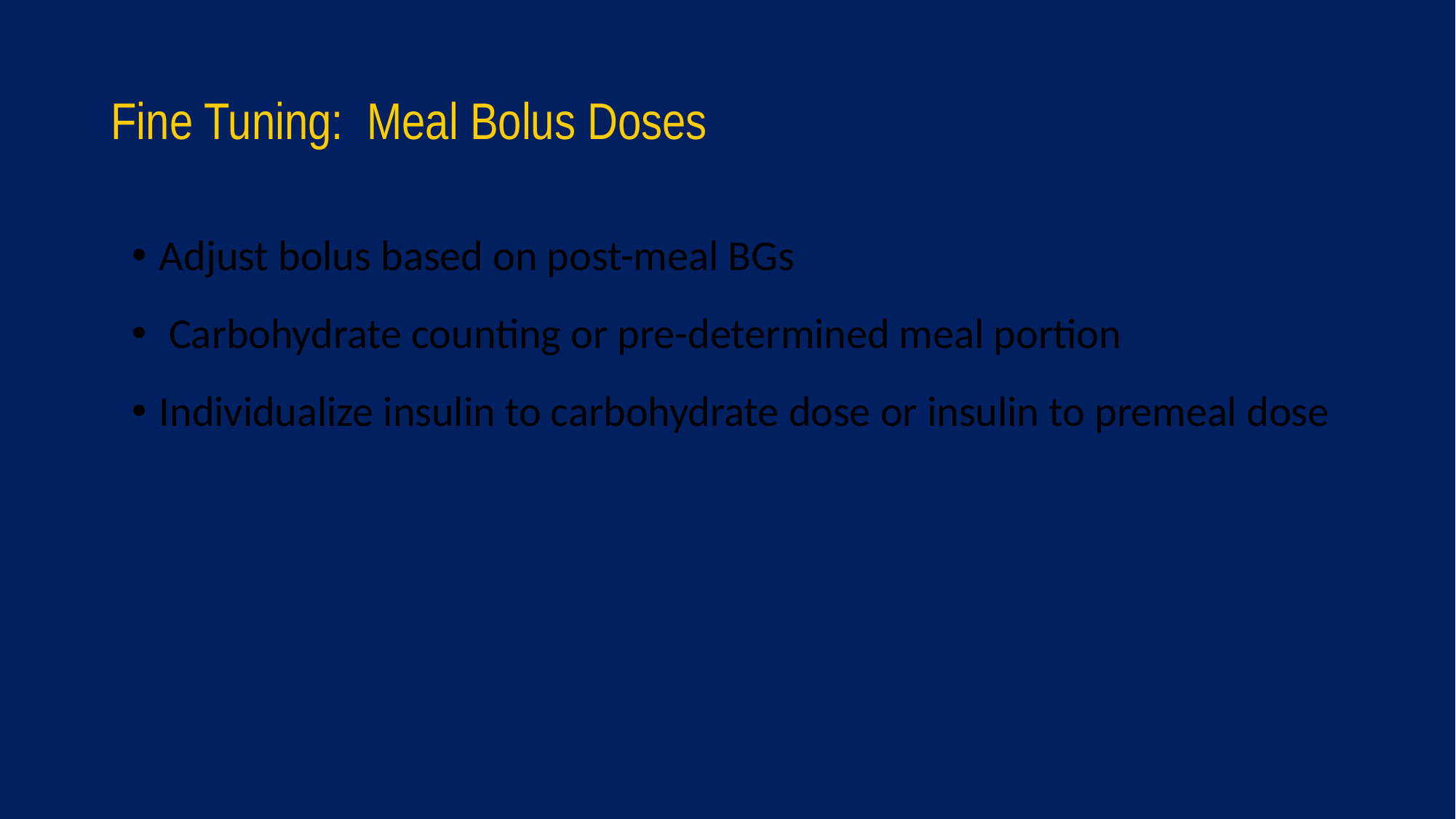

# Fine Tuning:  Meal Bolus Doses
Adjust bolus based on post-meal BGs
 Carbohydrate counting or pre-determined meal portion
Individualize insulin to carbohydrate dose or insulin to premeal dose